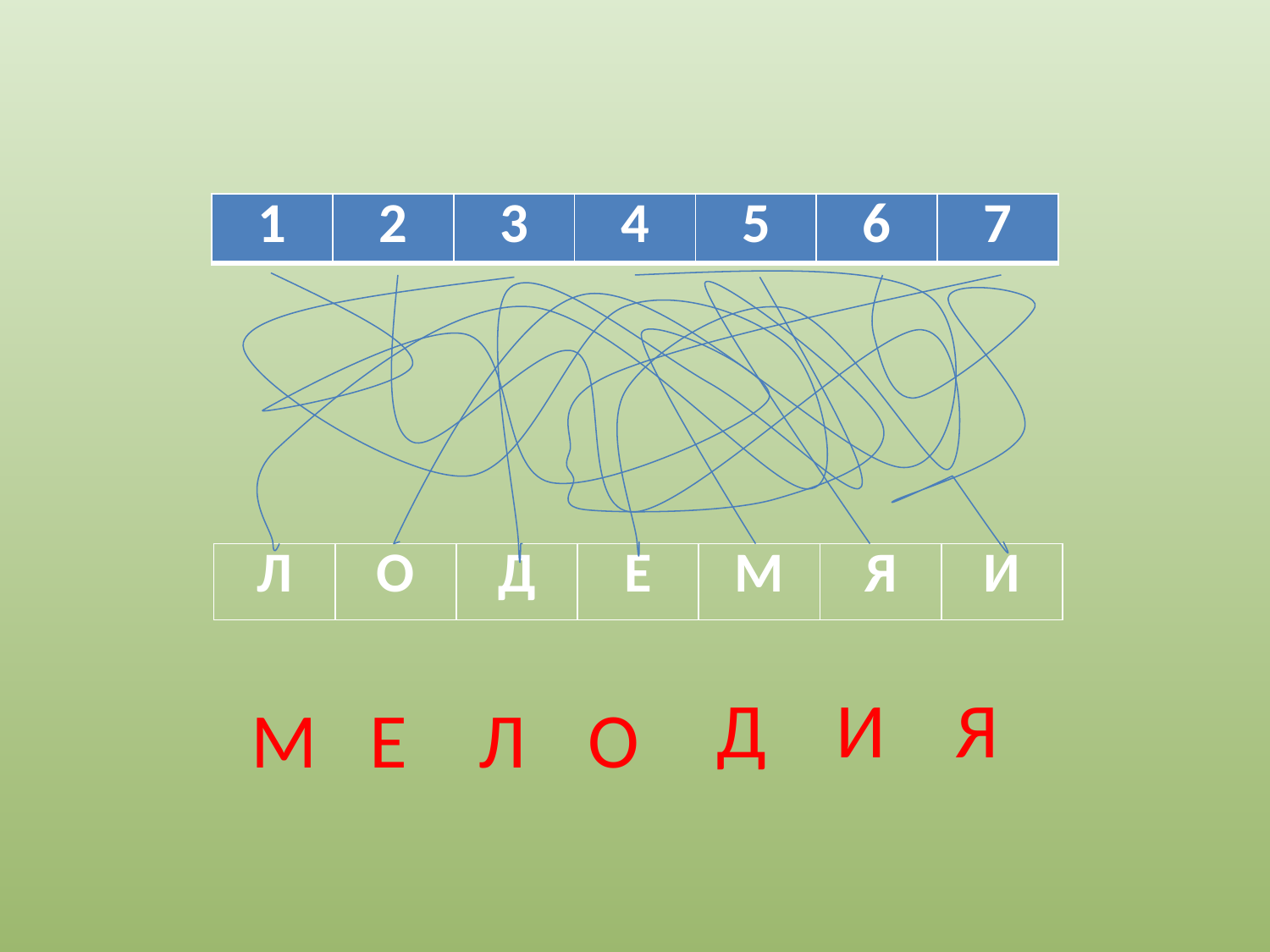

| 1 | 2 | 3 | 4 | 5 | 6 | 7 |
| --- | --- | --- | --- | --- | --- | --- |

| Л | О | Д | Е | М | Я | И |
| --- | --- | --- | --- | --- | --- | --- |
Д
И
Я
М
Е
Л
О